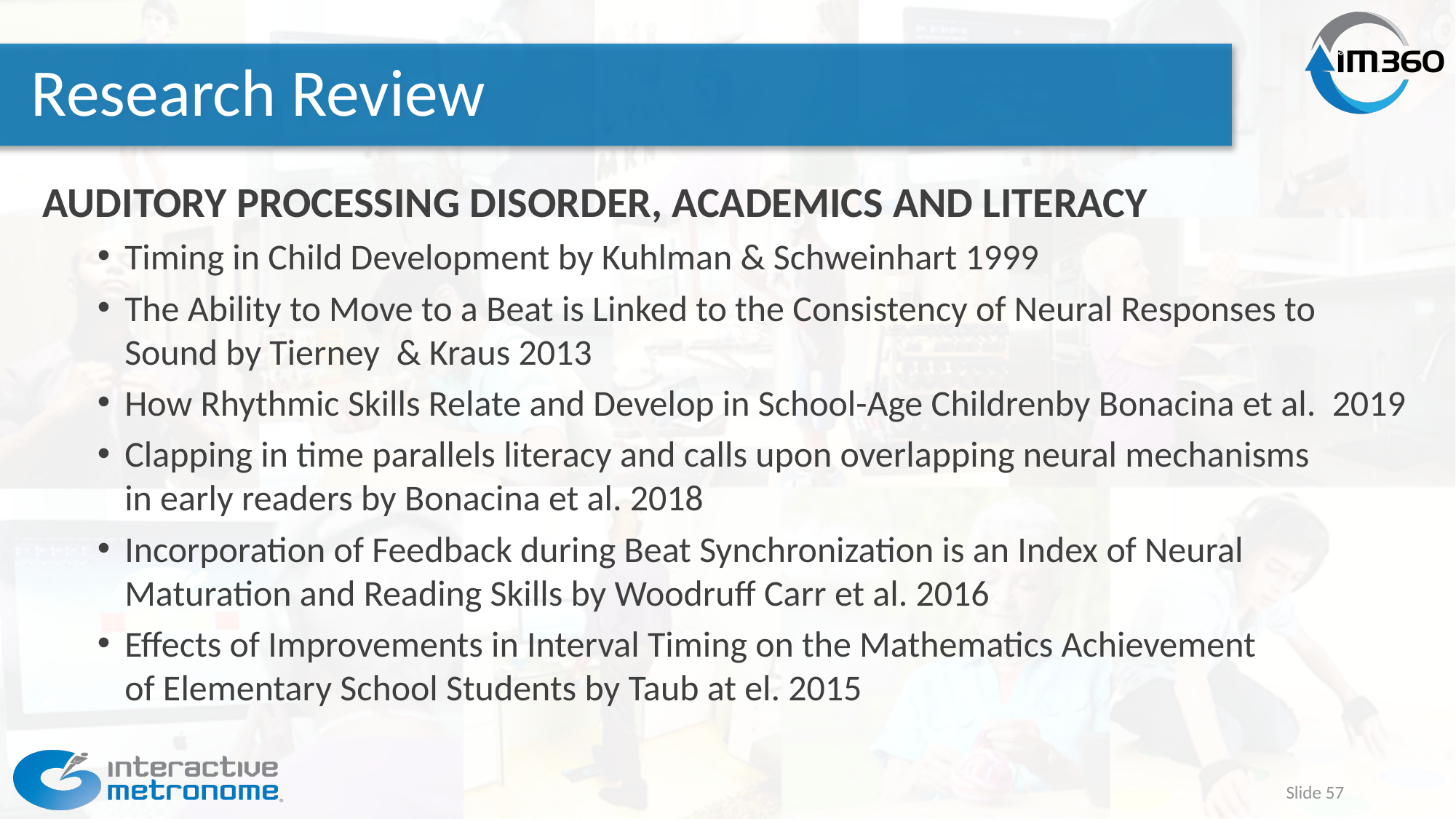

# Research Review
AUDITORY PROCESSING DISORDER, ACADEMICS AND LITERACY
Timing in Child Development by Kuhlman & Schweinhart 1999
The Ability to Move to a Beat is Linked to the Consistency of Neural Responses to Sound by Tierney  & Kraus 2013
How Rhythmic Skills Relate and Develop in School-Age Childrenby Bonacina et al.  2019
Clapping in time parallels literacy and calls upon overlapping neural mechanisms
in early readers by Bonacina et al. 2018
Incorporation of Feedback during Beat Synchronization is an Index of Neural Maturation and Reading Skills by Woodruff Carr et al. 2016
Effects of Improvements in Interval Timing on the Mathematics Achievement
of Elementary School Students by Taub at el. 2015

Slide 57